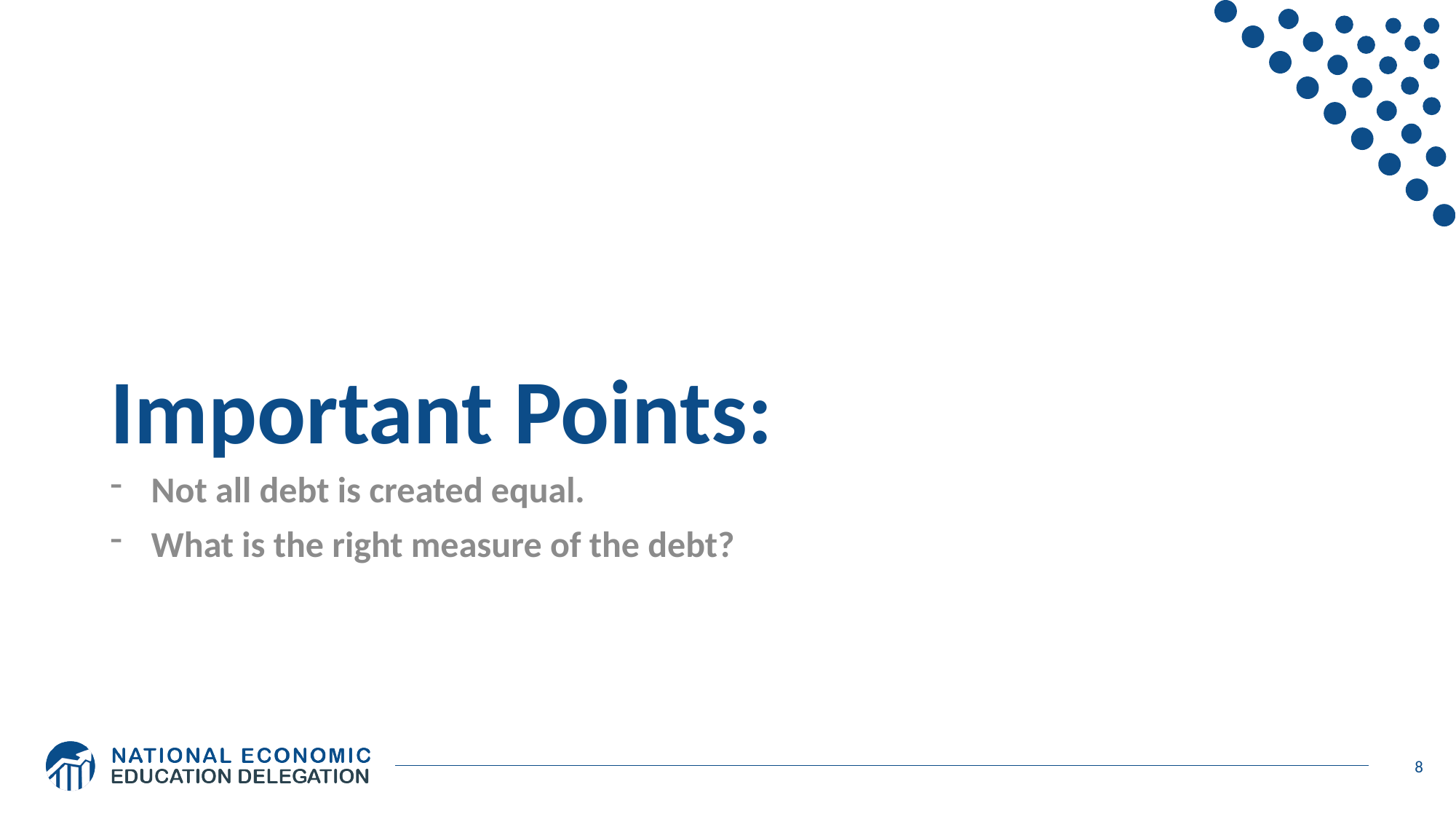

# Important Points:
Not all debt is created equal.
What is the right measure of the debt?
8